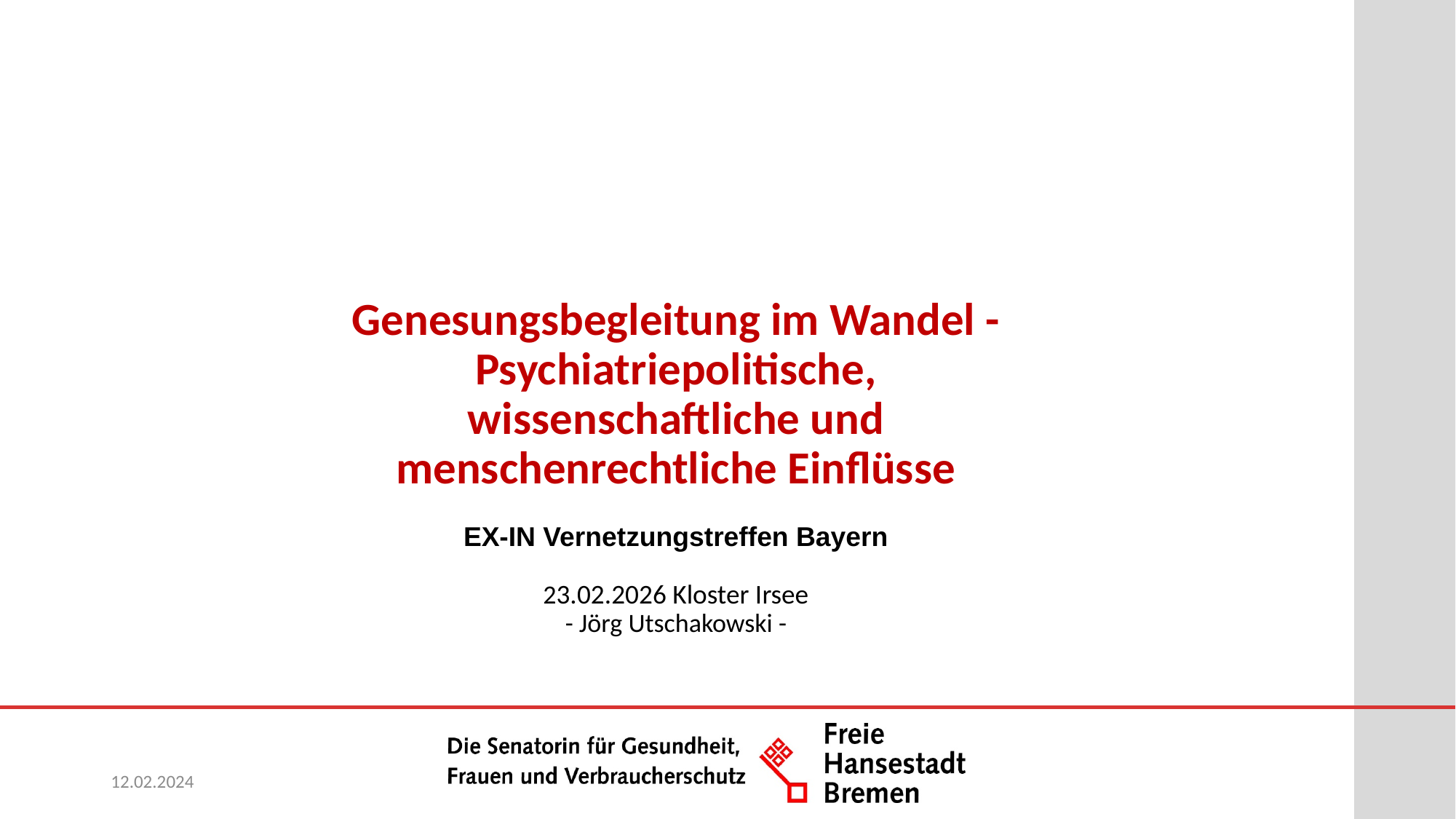

# Genesungsbegleitung im Wandel - Psychiatriepolitische, wissenschaftliche und menschenrechtliche Einflüsse EX-IN Vernetzungstreffen Bayern 23.02.2026 Kloster Irsee - Jörg Utschakowski -
12.02.2024